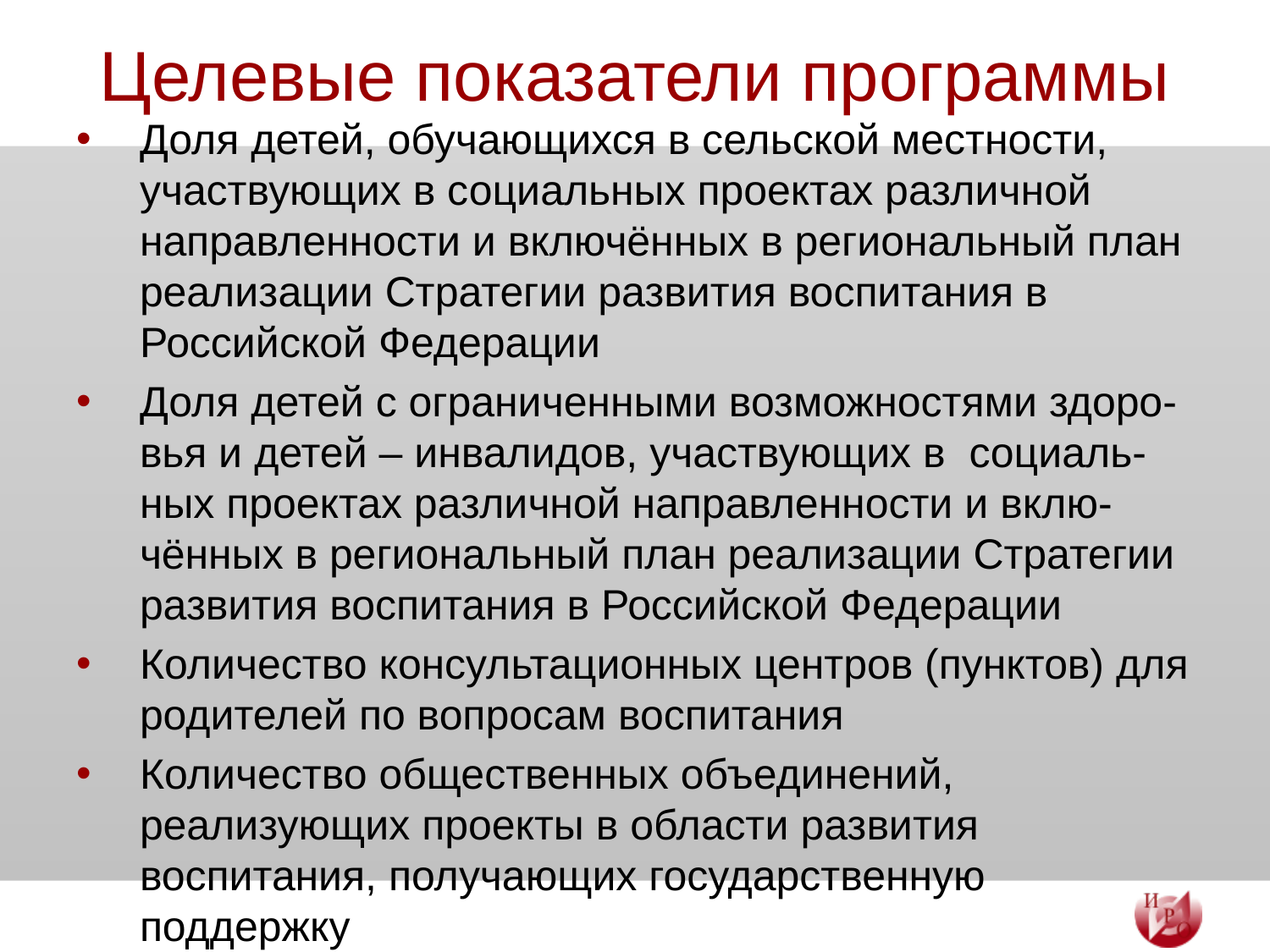

# Целевые показатели программы
Доля детей, обучающихся в сельской местности, участвующих в социальных проектах различной направленности и включённых в региональный план реализации Стратегии развития воспитания в Российской Федерации
Доля детей с ограниченными возможностями здоро-вья и детей – инвалидов, участвующих в  социаль-ных проектах различной направленности и вклю-чённых в региональный план реализации Стратегии развития воспитания в Российской Федерации
Количество консультационных центров (пунктов) для родителей по вопросам воспитания
Количество общественных объединений, реализующих проекты в области развития воспитания, получающих государственную поддержку